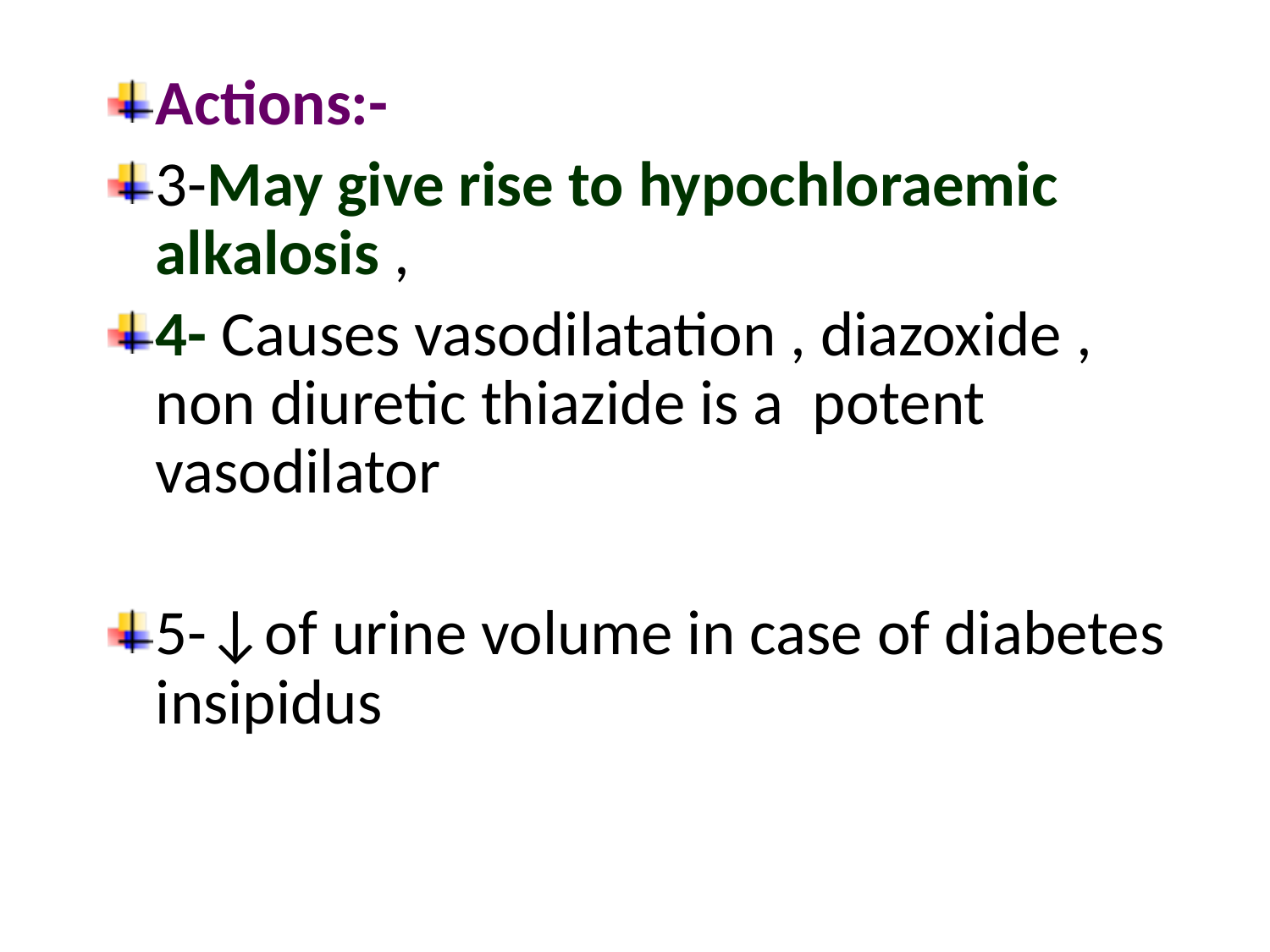

Actions:-
3-May give rise to hypochloraemic alkalosis ,
4- Causes vasodilatation , diazoxide , non diuretic thiazide is a  potent vasodilator

5-↓of urine volume in case of diabetes insipidus